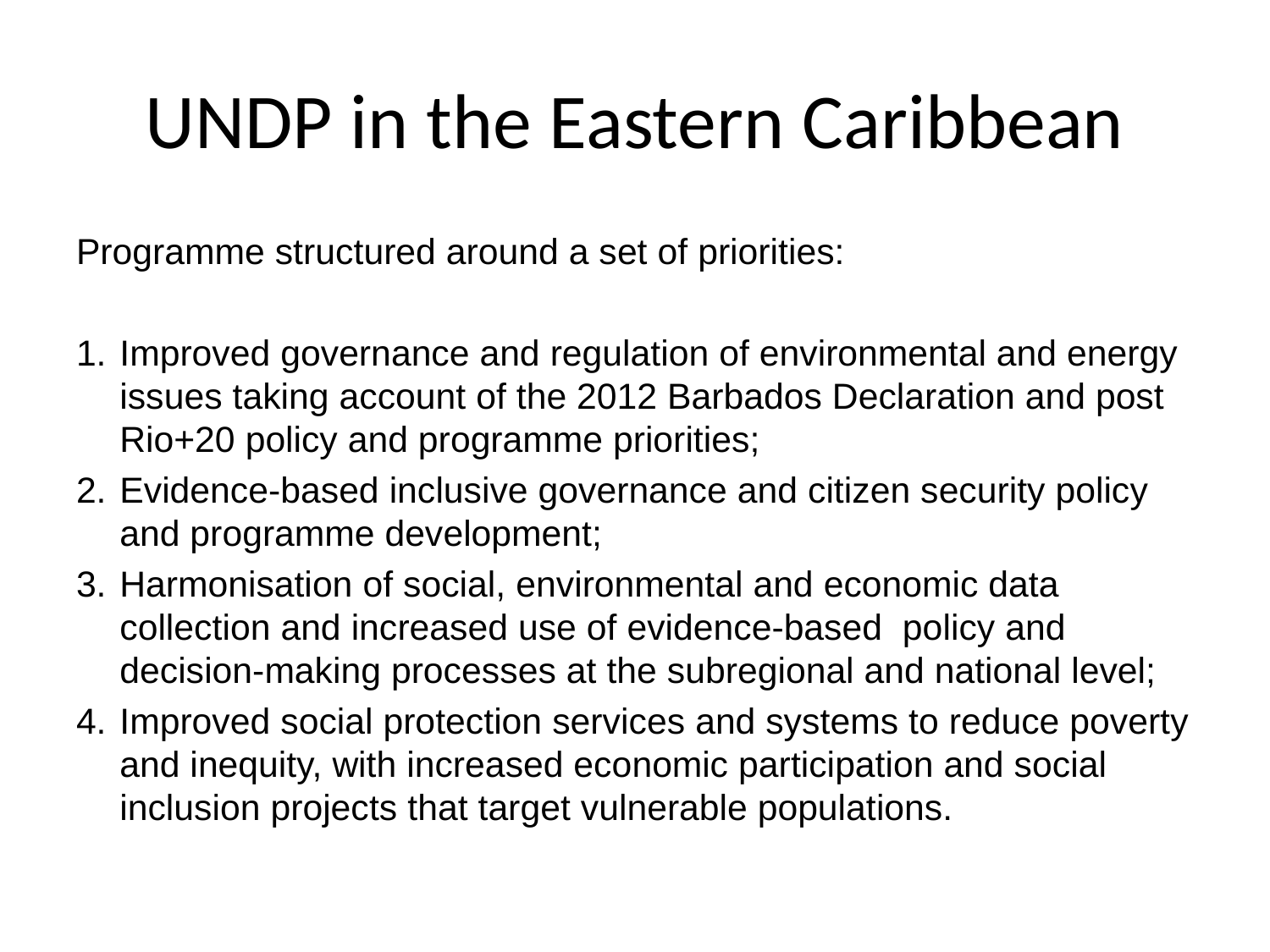

# UNDP in the Eastern Caribbean
Programme structured around a set of priorities:

Improved governance and regulation of environmental and energy issues taking account of the 2012 Barbados Declaration and post Rio+20 policy and programme priorities;
Evidence-based inclusive governance and citizen security policy and programme development;
Harmonisation of social, environmental and economic data collection and increased use of evidence-based  policy and decision-making processes at the subregional and national level;
Improved social protection services and systems to reduce poverty and inequity, with increased economic participation and social inclusion projects that target vulnerable populations.